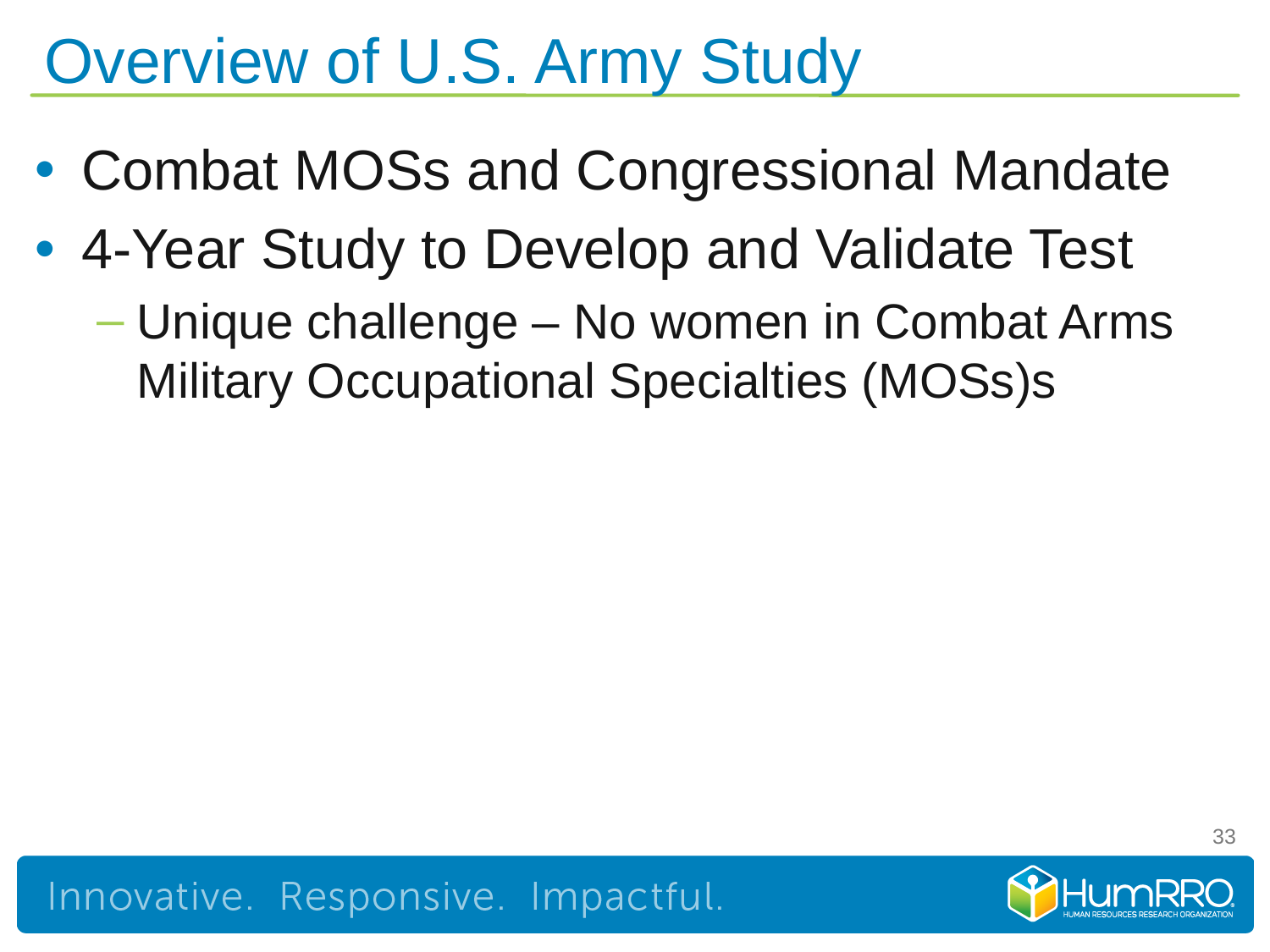

# Overview of U.S. Army Study
Combat MOSs and Congressional Mandate
4-Year Study to Develop and Validate Test
Unique challenge – No women in Combat Arms Military Occupational Specialties (MOSs)s
33